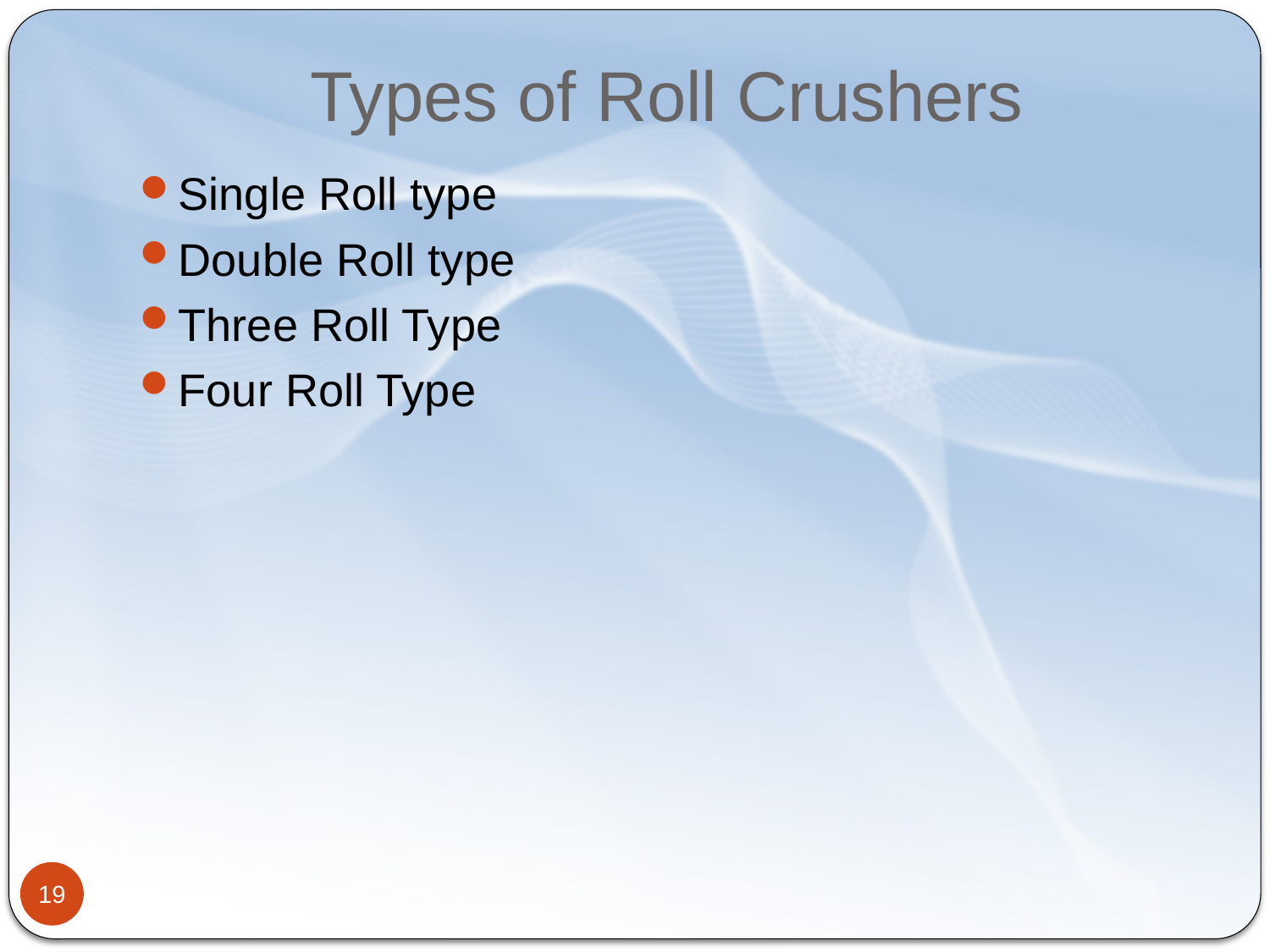

# Types of Roll Crushers
Single Roll type
Double Roll type
Three Roll Type
Four Roll Type
19